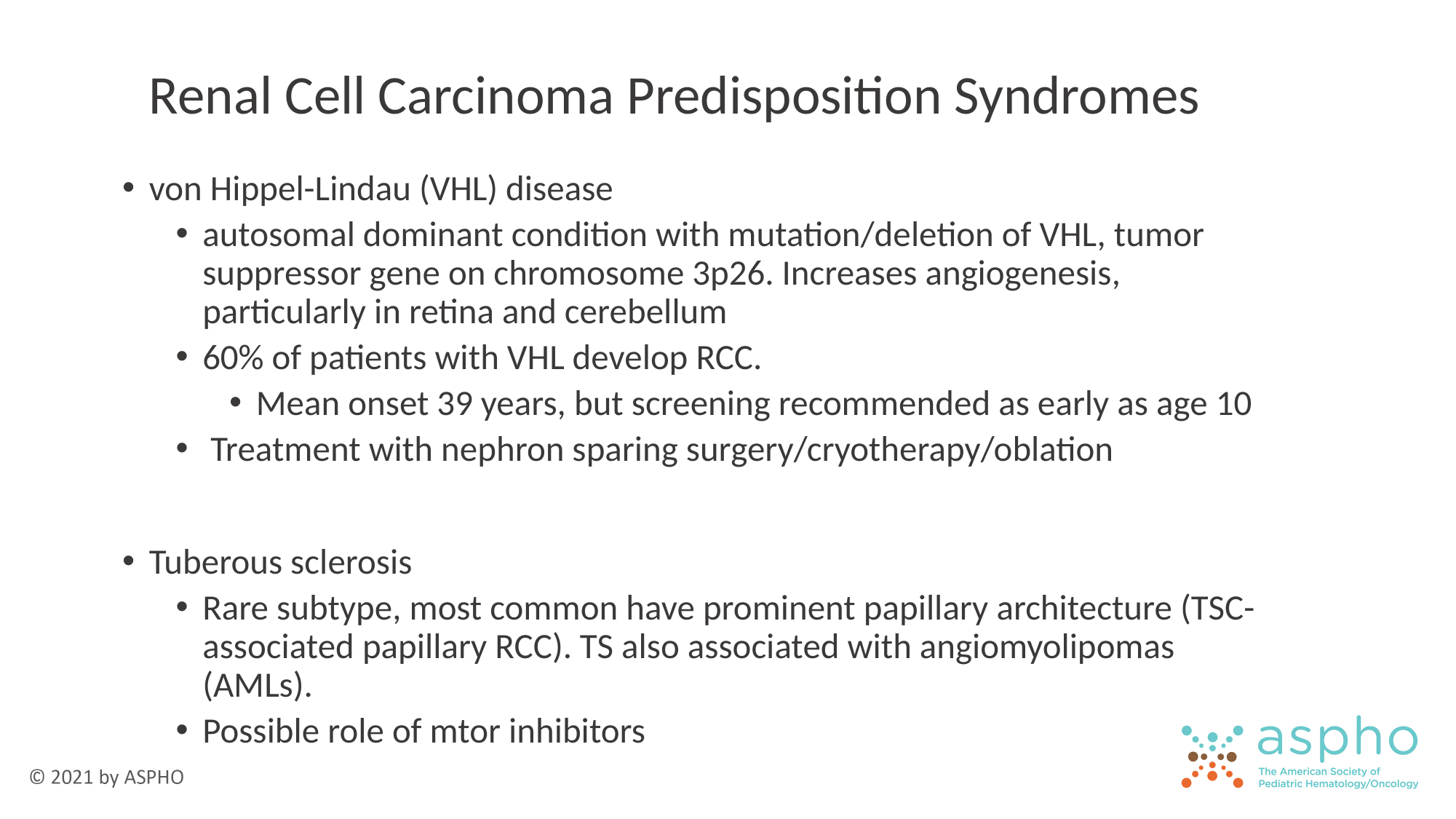

# Renal Cell Carcinoma Predisposition Syndromes
von Hippel-Lindau (VHL) disease
autosomal dominant condition with mutation/deletion of VHL, tumor suppressor gene on chromosome 3p26. Increases angiogenesis, particularly in retina and cerebellum
60% of patients with VHL develop RCC.
Mean onset 39 years, but screening recommended as early as age 10
 Treatment with nephron sparing surgery/cryotherapy/oblation

Tuberous sclerosis
Rare subtype, most common have prominent papillary architecture (TSC-associated papillary RCC). TS also associated with angiomyolipomas (AMLs).
Possible role of mtor inhibitors